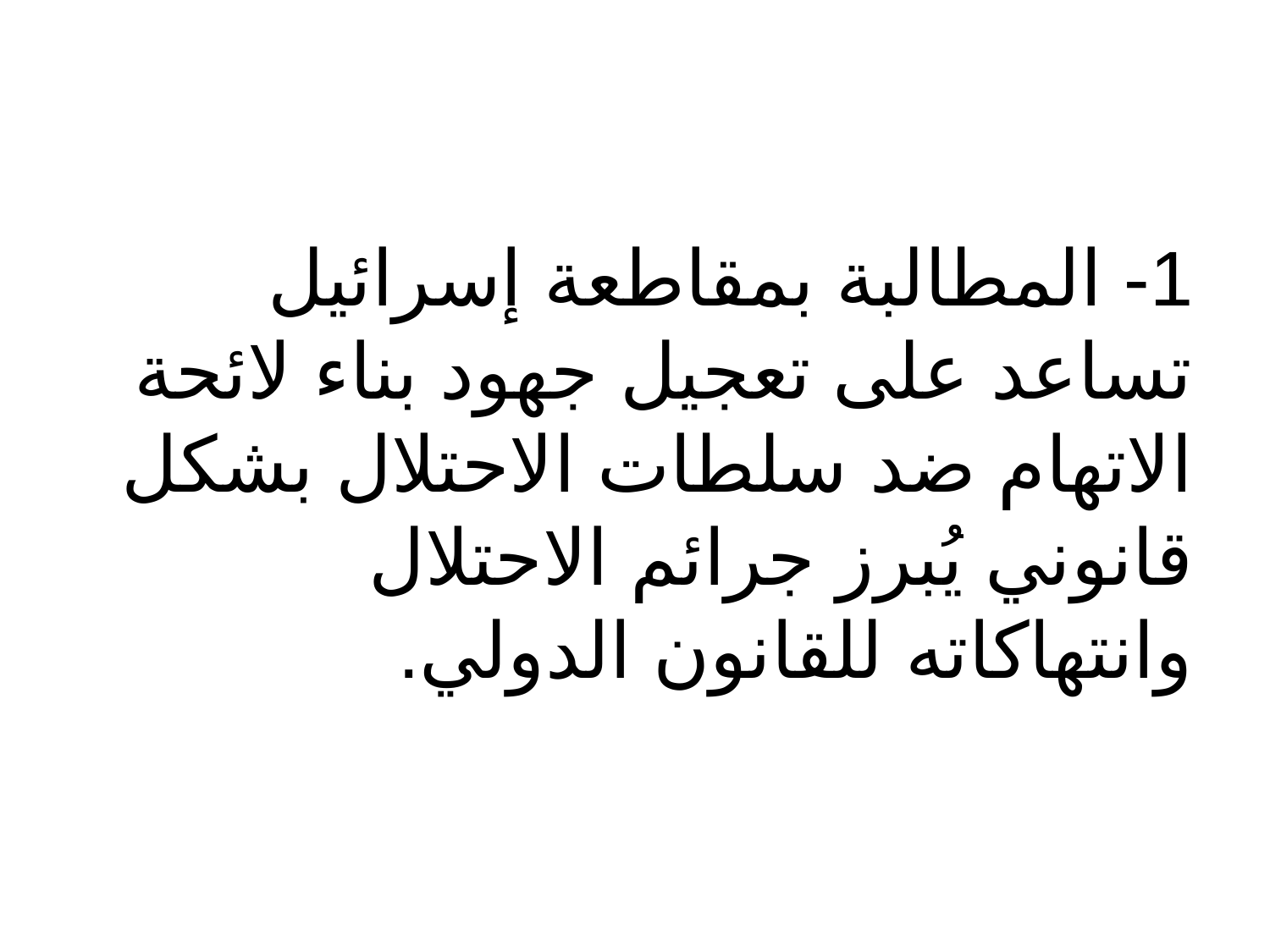

#
1- المطالبة بمقاطعة إسرائيل تساعد على تعجيل جهود بناء لائحة الاتهام ضد سلطات الاحتلال بشكل قانوني يُبرز جرائم الاحتلال وانتهاكاته للقانون الدولي.